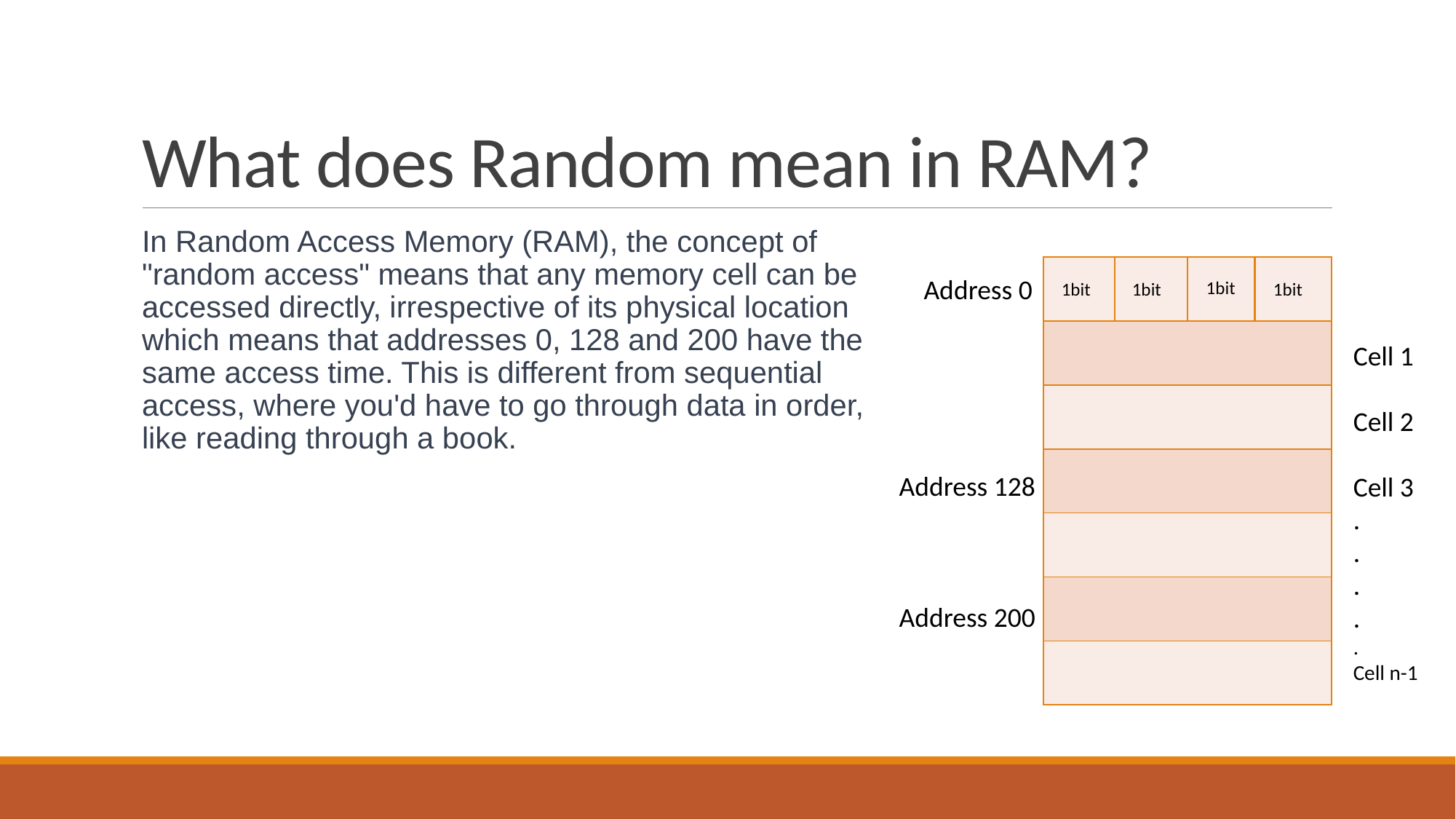

# What does Random mean in RAM?
In Random Access Memory (RAM), the concept of "random access" means that any memory cell can be accessed directly, irrespective of its physical location which means that addresses 0, 128 and 200 have the same access time. This is different from sequential access, where you'd have to go through data in order, like reading through a book.
|  |
| --- |
|  |
|  |
|  |
|  |
|  |
|  |
    Address 0

Address 128

Address 200
1bit
1bit
1bit
1bit
Cell 1

Cell 2

Cell 3
.
.
.
.
.
Cell n-1